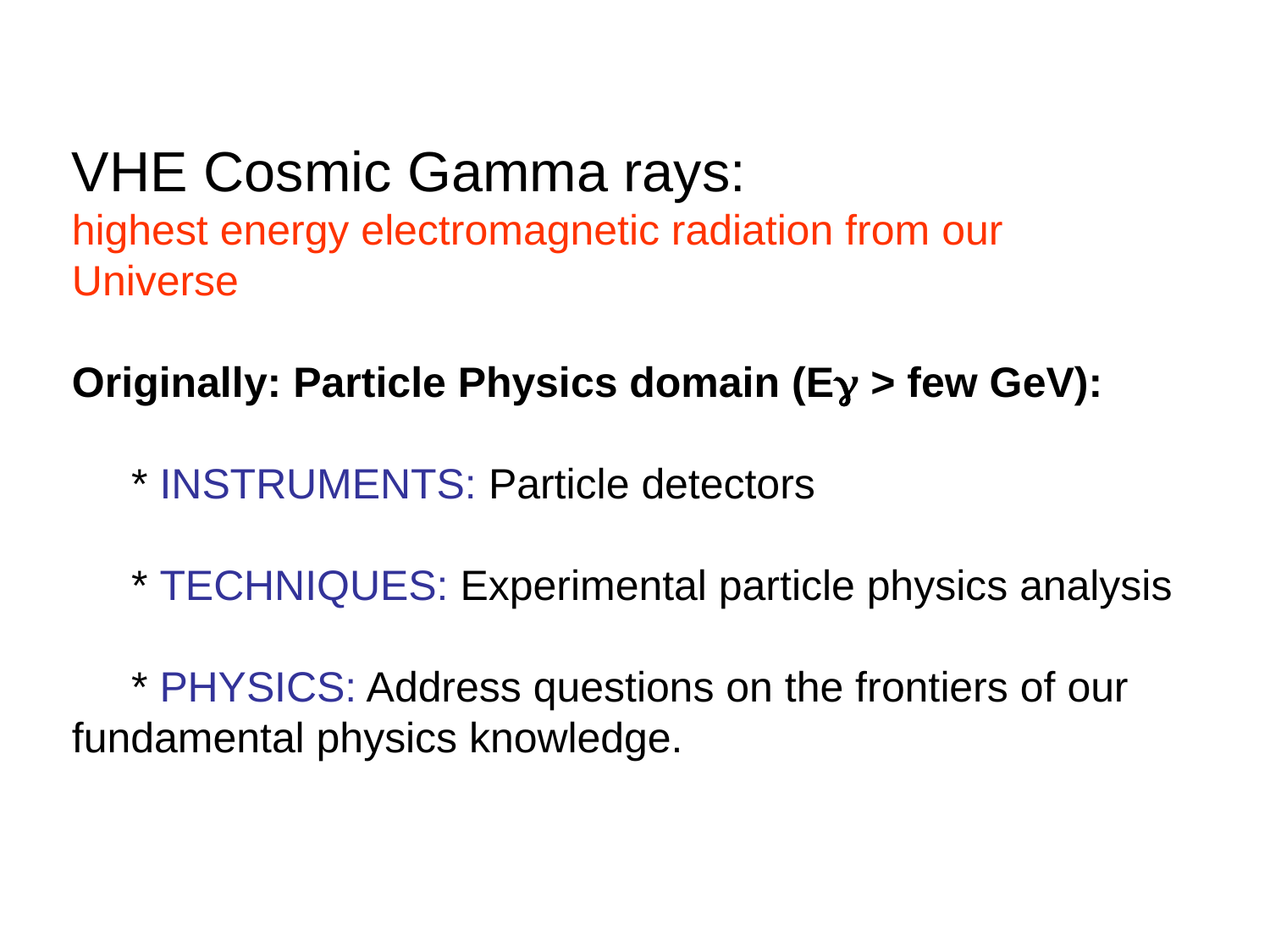

VHE Cosmic Gamma rays:
highest energy electromagnetic radiation from our Universe

Originally: Particle Physics domain (Eγ > few GeV):

     * INSTRUMENTS: Particle detectors

     * TECHNIQUES: Experimental particle physics analysis

     * PHYSICS: Address questions on the frontiers of our fundamental physics knowledge.